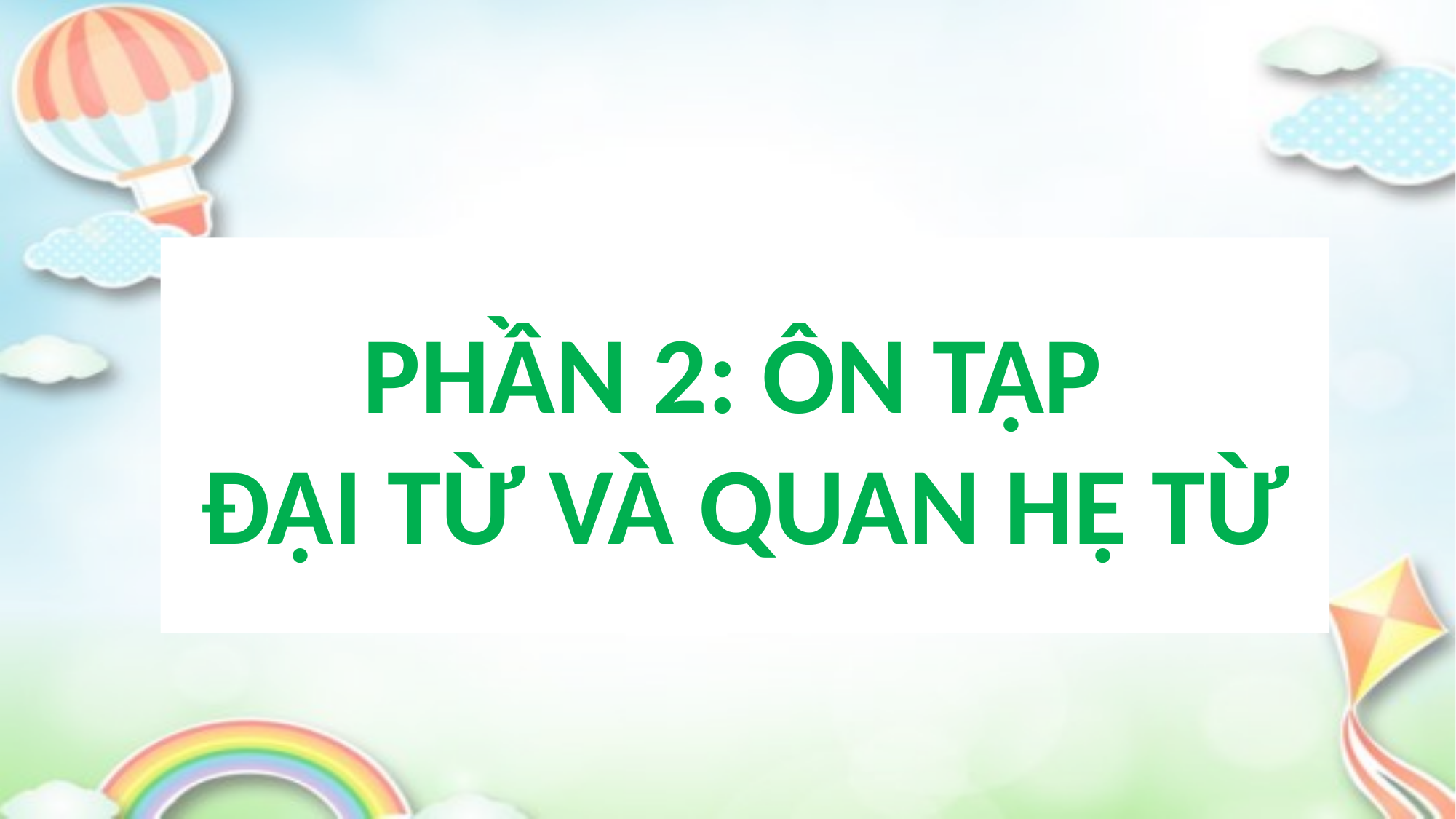

# PHẦN 2: ÔN TẬP ĐẠI TỪ VÀ QUAN HỆ TỪ